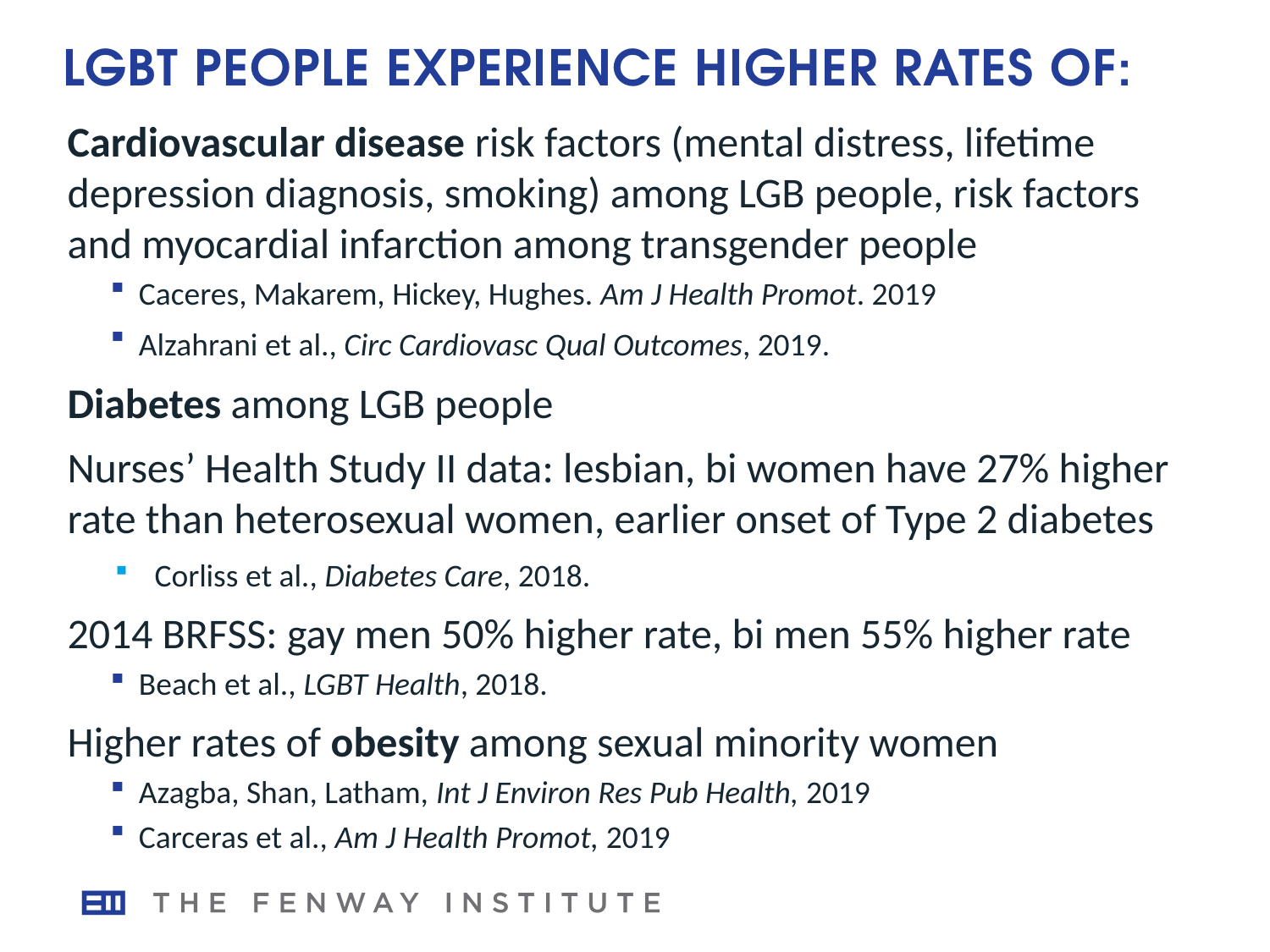

# LGBT people experience higher rates of:
Cardiovascular disease risk factors (mental distress, lifetime depression diagnosis, smoking) among LGB people, risk factors and myocardial infarction among transgender people
Caceres, Makarem, Hickey, Hughes. Am J Health Promot. 2019
Alzahrani et al., Circ Cardiovasc Qual Outcomes, 2019.
Diabetes among LGB people
Nurses’ Health Study II data: lesbian, bi women have 27% higher rate than heterosexual women, earlier onset of Type 2 diabetes
Corliss et al., Diabetes Care, 2018.
2014 BRFSS: gay men 50% higher rate, bi men 55% higher rate
Beach et al., LGBT Health, 2018.
Higher rates of obesity among sexual minority women
Azagba, Shan, Latham, Int J Environ Res Pub Health, 2019
Carceras et al., Am J Health Promot, 2019